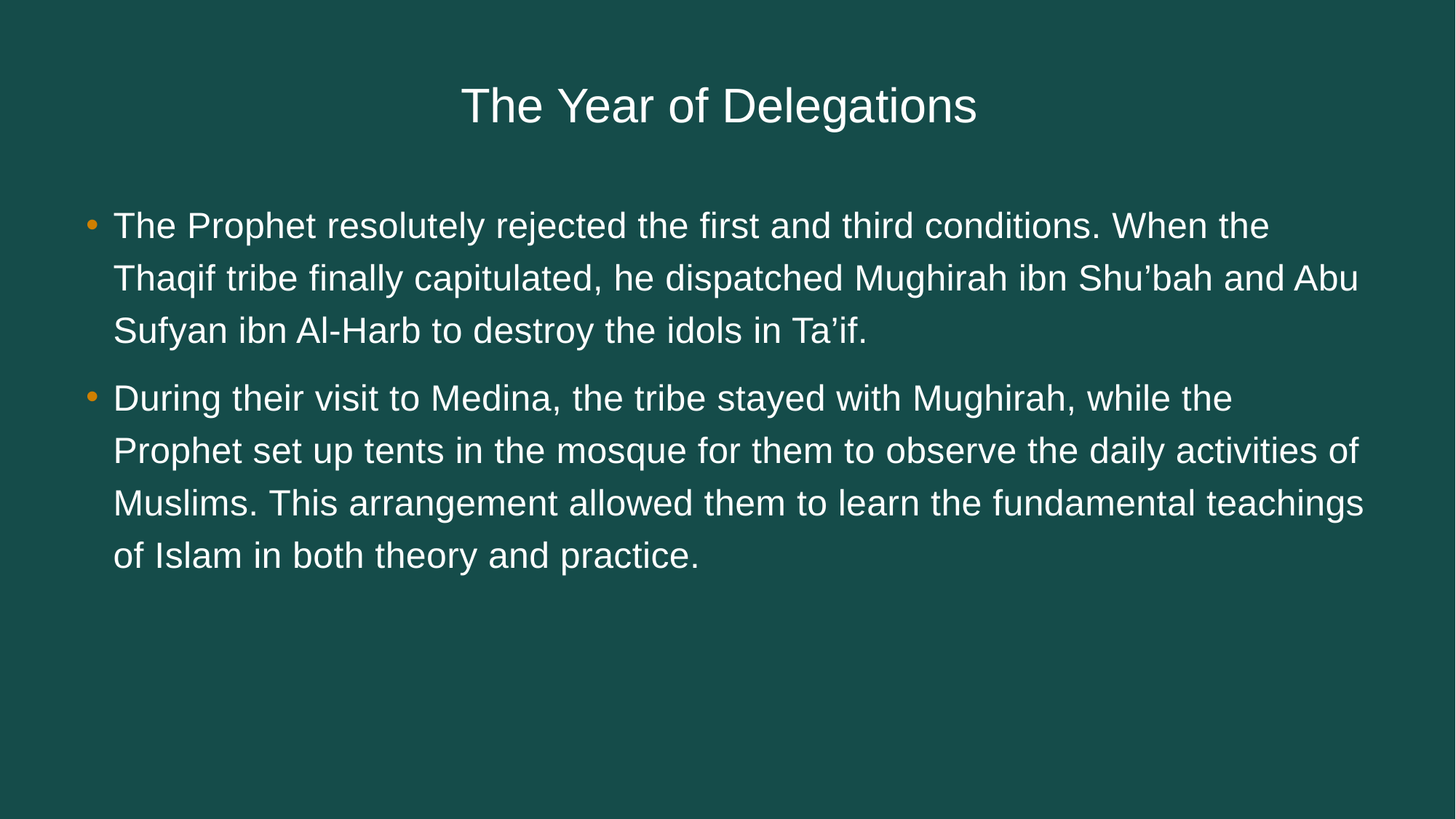

# The Year of Delegations
The Prophet resolutely rejected the first and third conditions. When the Thaqif tribe finally capitulated, he dispatched Mughirah ibn Shu’bah and Abu Sufyan ibn Al-Harb to destroy the idols in Ta’if.
During their visit to Medina, the tribe stayed with Mughirah, while the Prophet set up tents in the mosque for them to observe the daily activities of Muslims. This arrangement allowed them to learn the fundamental teachings of Islam in both theory and practice.